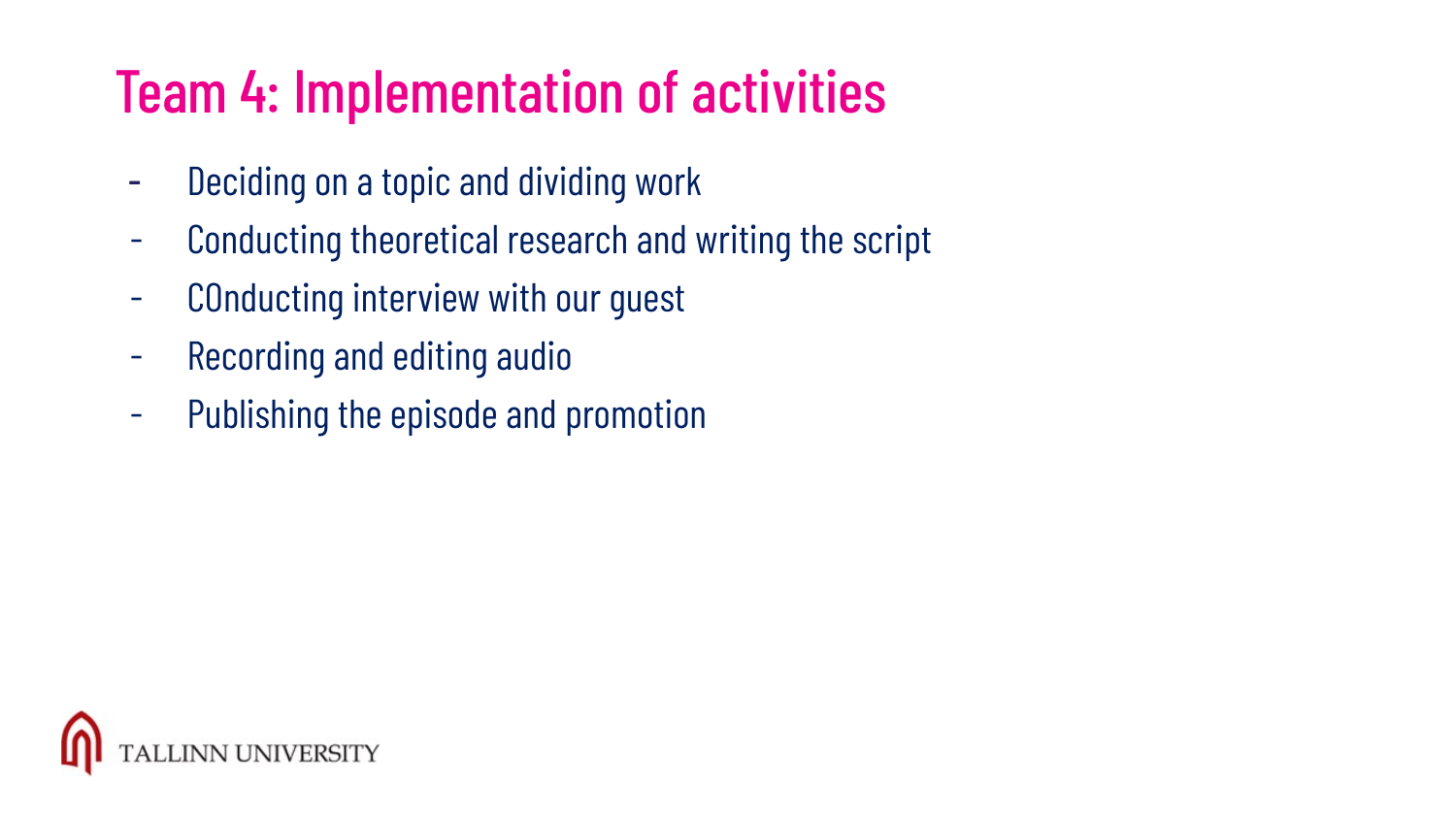

# Team 4: Implementation of activities
Deciding on a topic and dividing work
Conducting theoretical research and writing the script
COnducting interview with our guest
Recording and editing audio
Publishing the episode and promotion